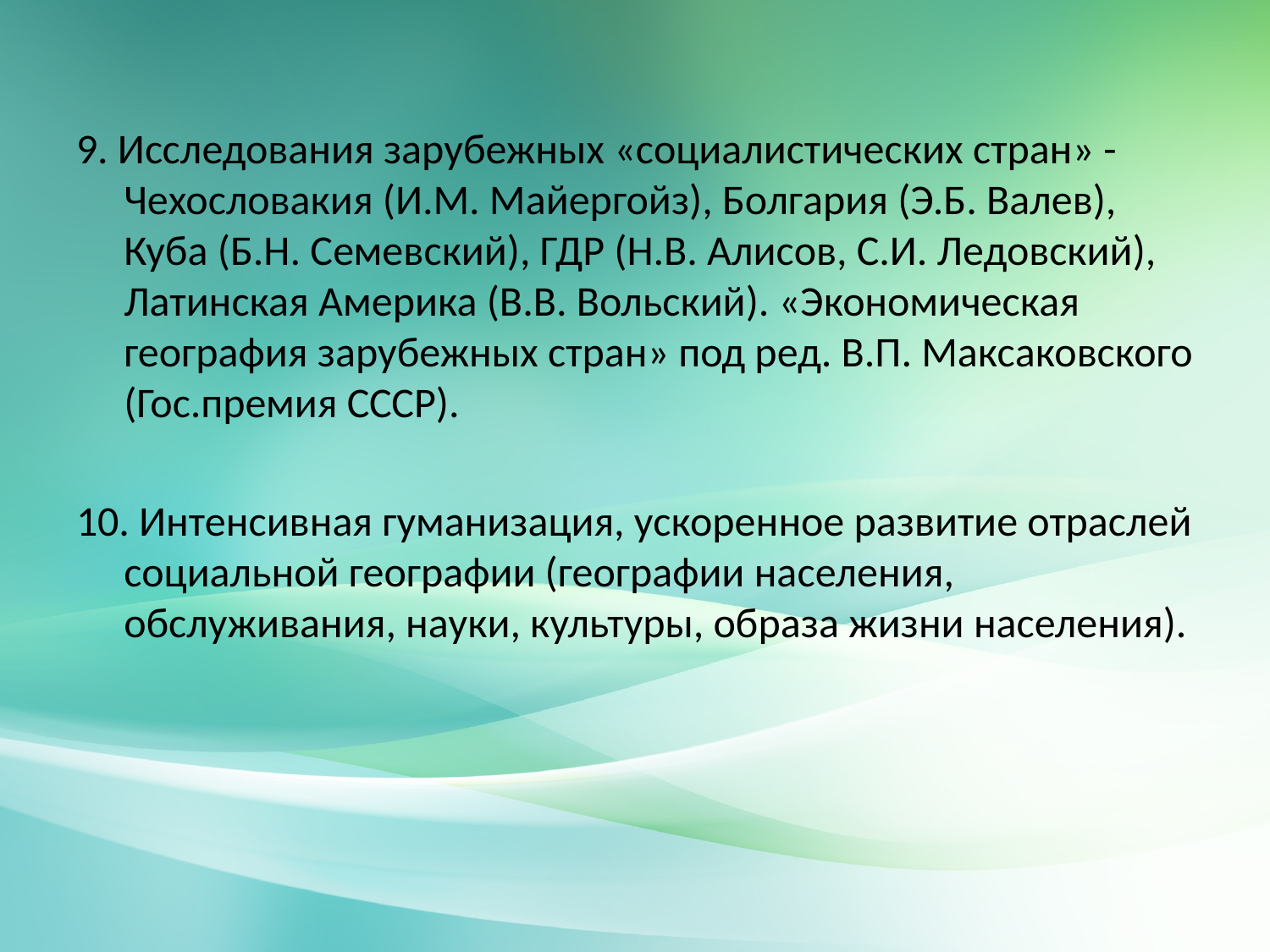

#

9. Исследования зарубежных «социалистических стран» - Чехословакия (И.М. Майергойз), Болгария (Э.Б. Валев), Куба (Б.Н. Семевский), ГДР (Н.В. Алисов, С.И. Ледовский), Латинская Америка (В.В. Вольский). «Экономическая география зарубежных стран» под ред. В.П. Максаковского (Гос.премия СССР).

10. Интенсивная гуманизация, ускоренное развитие отраслей социальной географии (географии населения, обслуживания, науки, культуры, образа жизни населения).